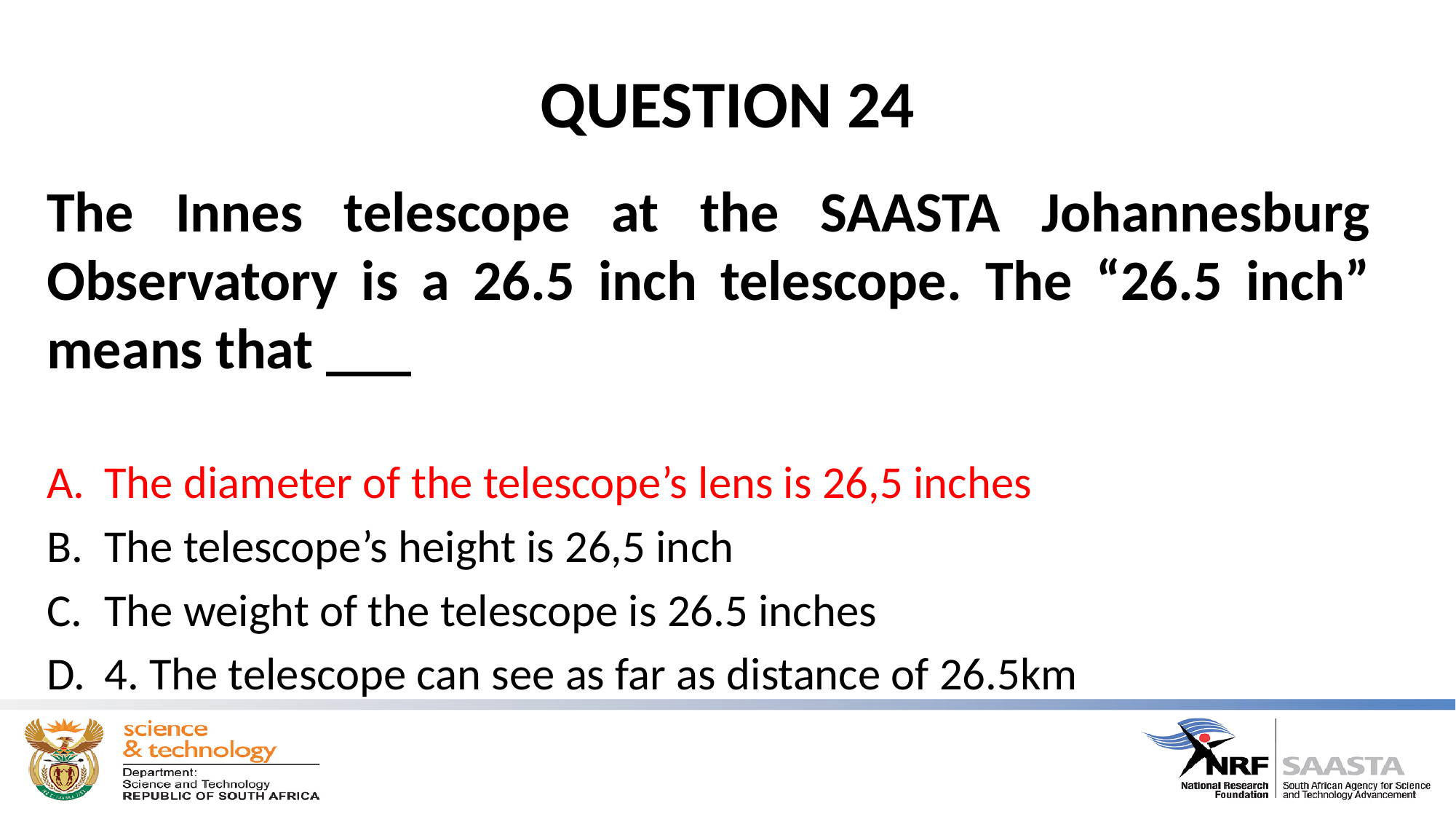

# QUESTION 24
The Innes telescope at the SAASTA Johannesburg Observatory is a 26.5 inch telescope. The “26.5 inch” means that ___

The diameter of the telescope’s lens is 26,5 inches
The telescope’s height is 26,5 inch
The weight of the telescope is 26.5 inches
4. The telescope can see as far as distance of 26.5km